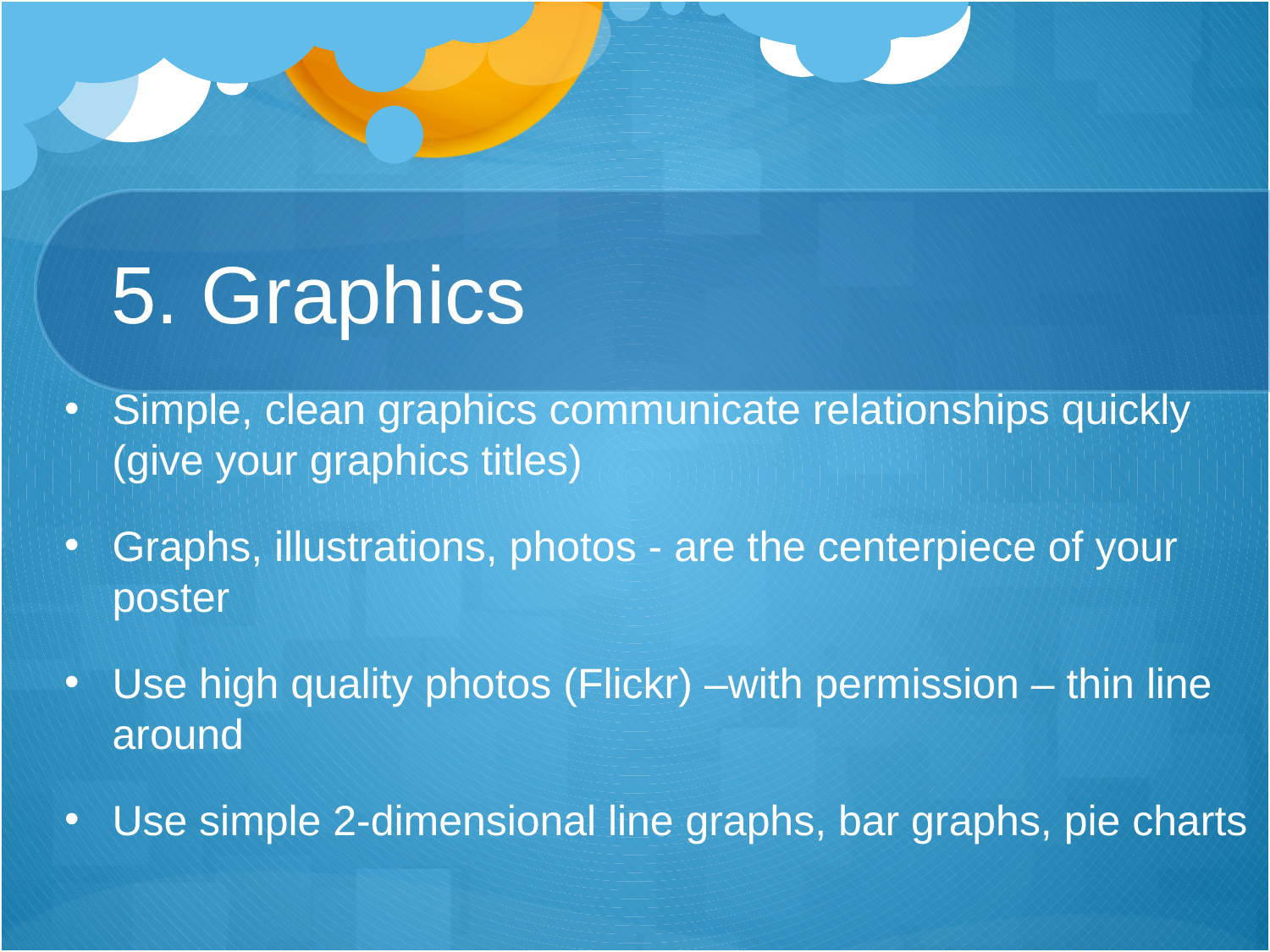

# 5. Graphics
Simple, clean graphics communicate relationships quickly (give your graphics titles)
Graphs, illustrations, photos - are the centerpiece of your poster
Use high quality photos (Flickr) –with permission – thin line around
Use simple 2-dimensional line graphs, bar graphs, pie charts